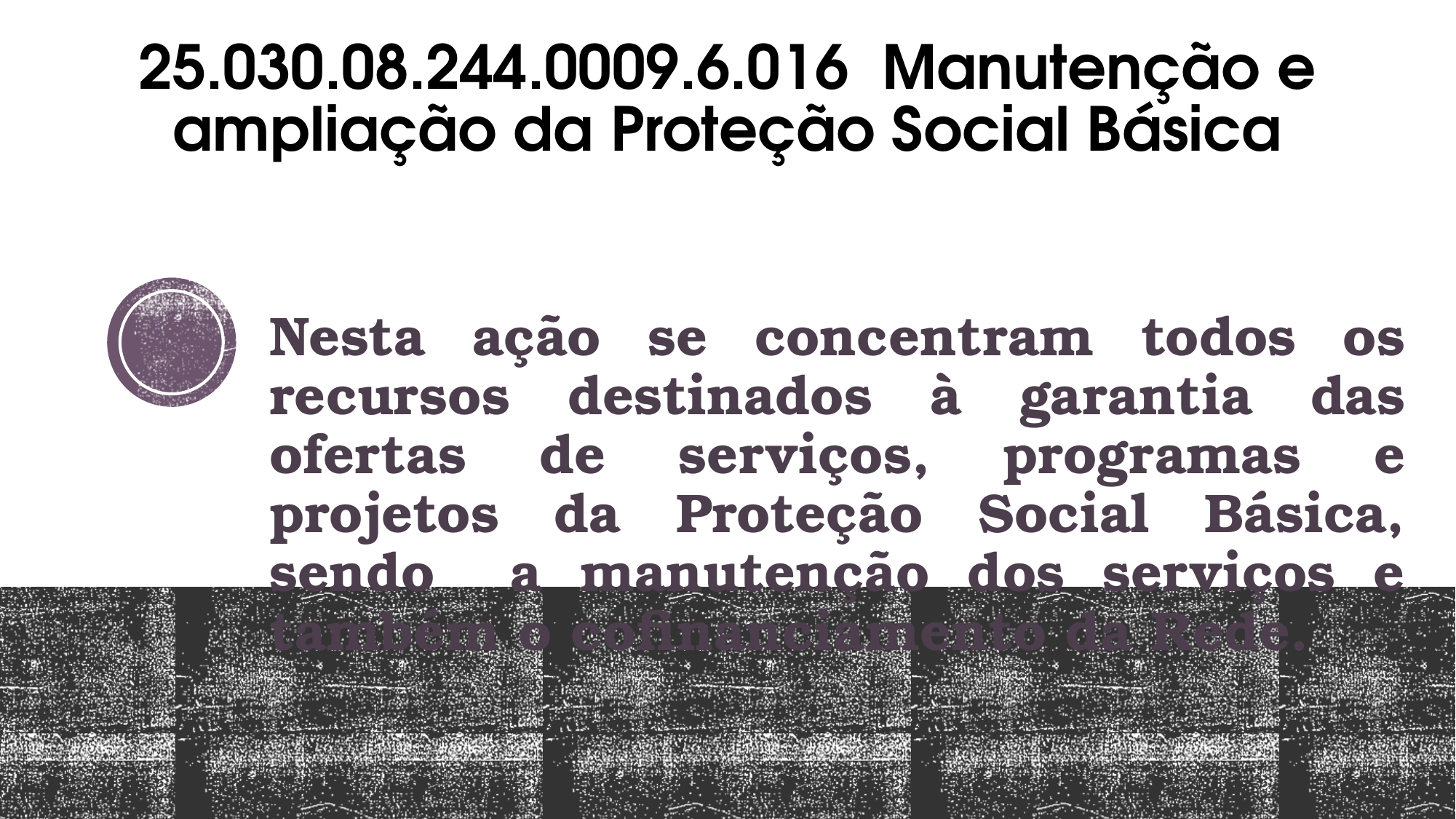

# 25.030.08.244.0009.6.016  Manutenção e ampliação da Proteção Social Básica
Nesta ação se concentram todos os recursos destinados à garantia das ofertas de serviços, programas e projetos da Proteção Social Básica, sendo  a manutenção dos serviços e também o cofinanciamento da Rede.